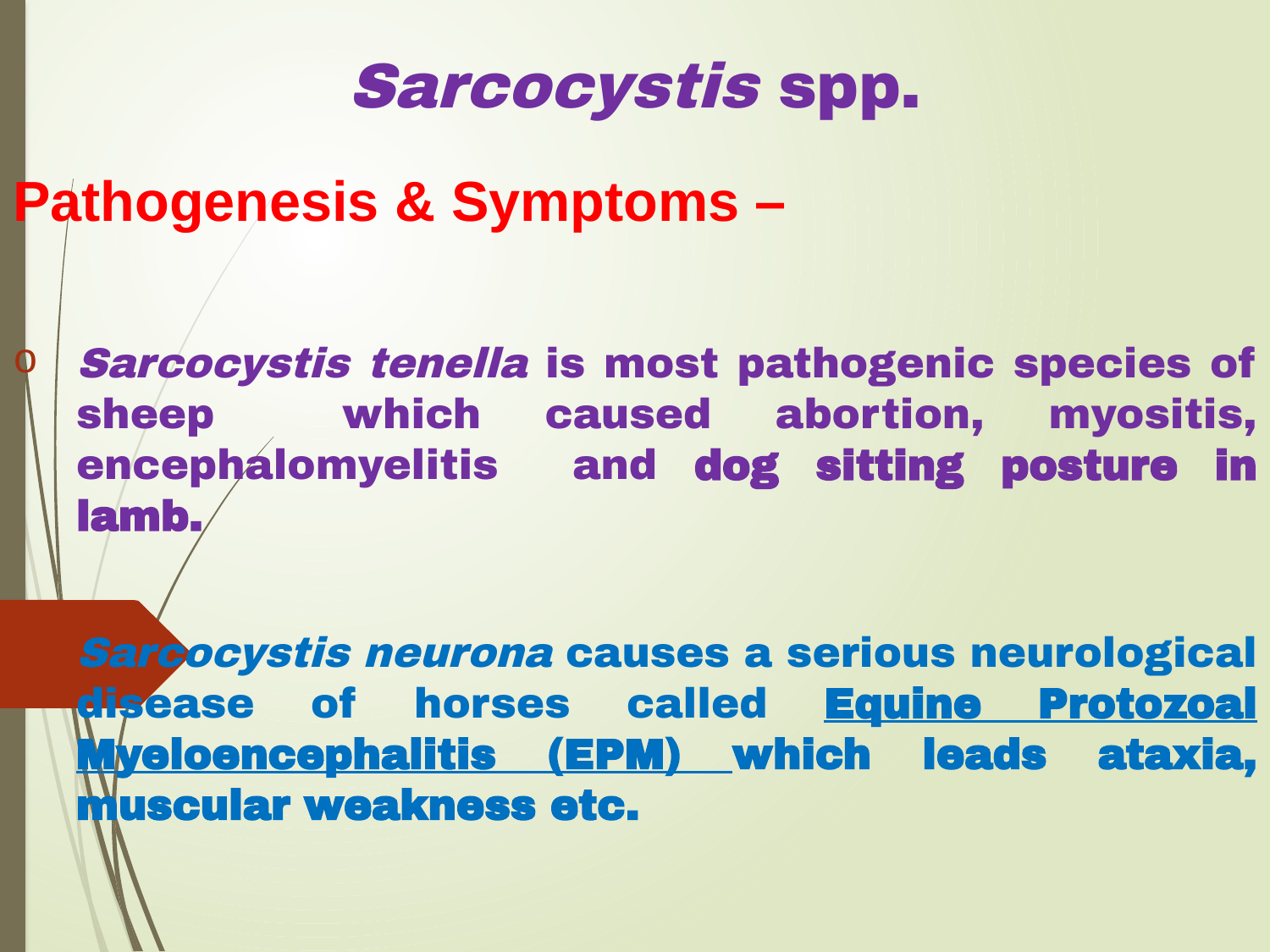

# Sarcocystis spp.
Pathogenesis & Symptoms –

Sarcocystis tenella is most pathogenic species of sheep  which caused abortion, myositis, encephalomyelitis  and dog sitting posture in lamb.

Sarcocystis neurona causes a serious neurological disease of horses called Equine Protozoal Myeloencephalitis (EPM) which leads ataxia, muscular weakness etc.